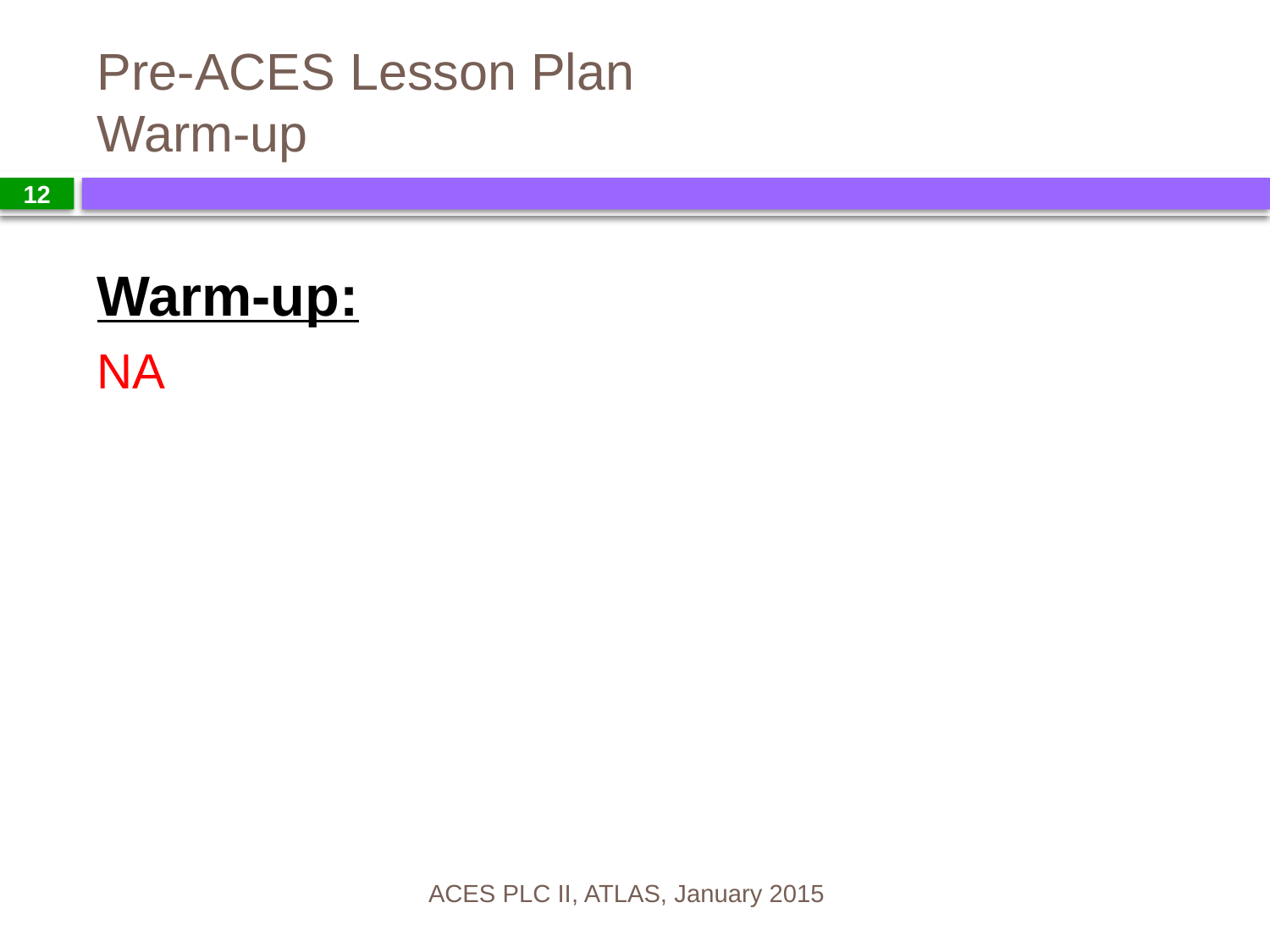

# Pre-ACES Lesson Plan Warm-up
12

Warm-up:
NA
ACES PLC II, ATLAS, January 2015